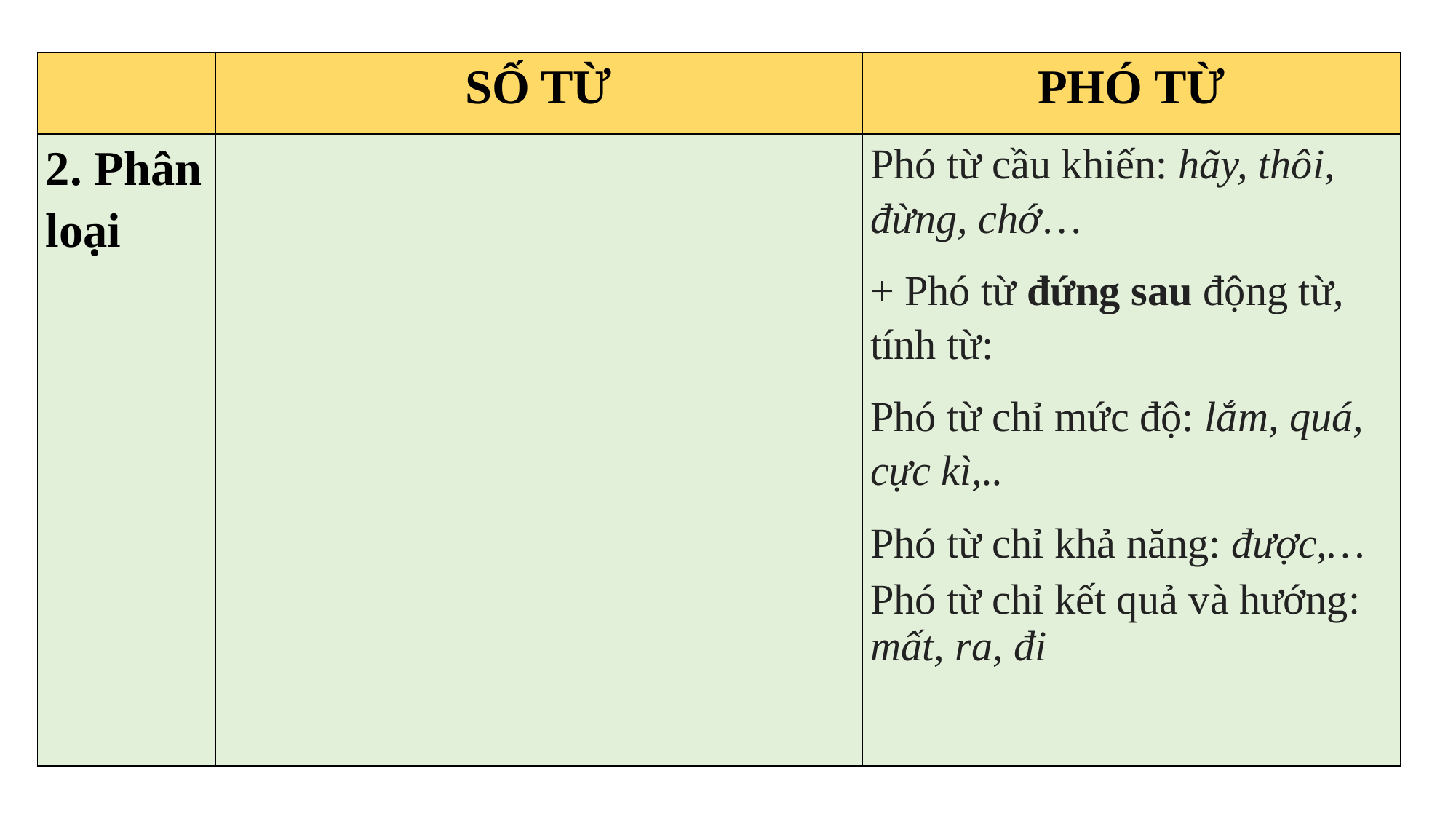

|  | SỐ TỪ | PHÓ TỪ |
| --- | --- | --- |
| 2. Phân loại |  | Phó từ cầu khiến: hãy, thôi, đừng, chớ… + Phó từ đứng sau động từ, tính từ: Phó từ chỉ mức độ: lắm, quá, cực kì,.. Phó từ chỉ khả năng: được,… Phó từ chỉ kết quả và hướng: mất, ra, đi |